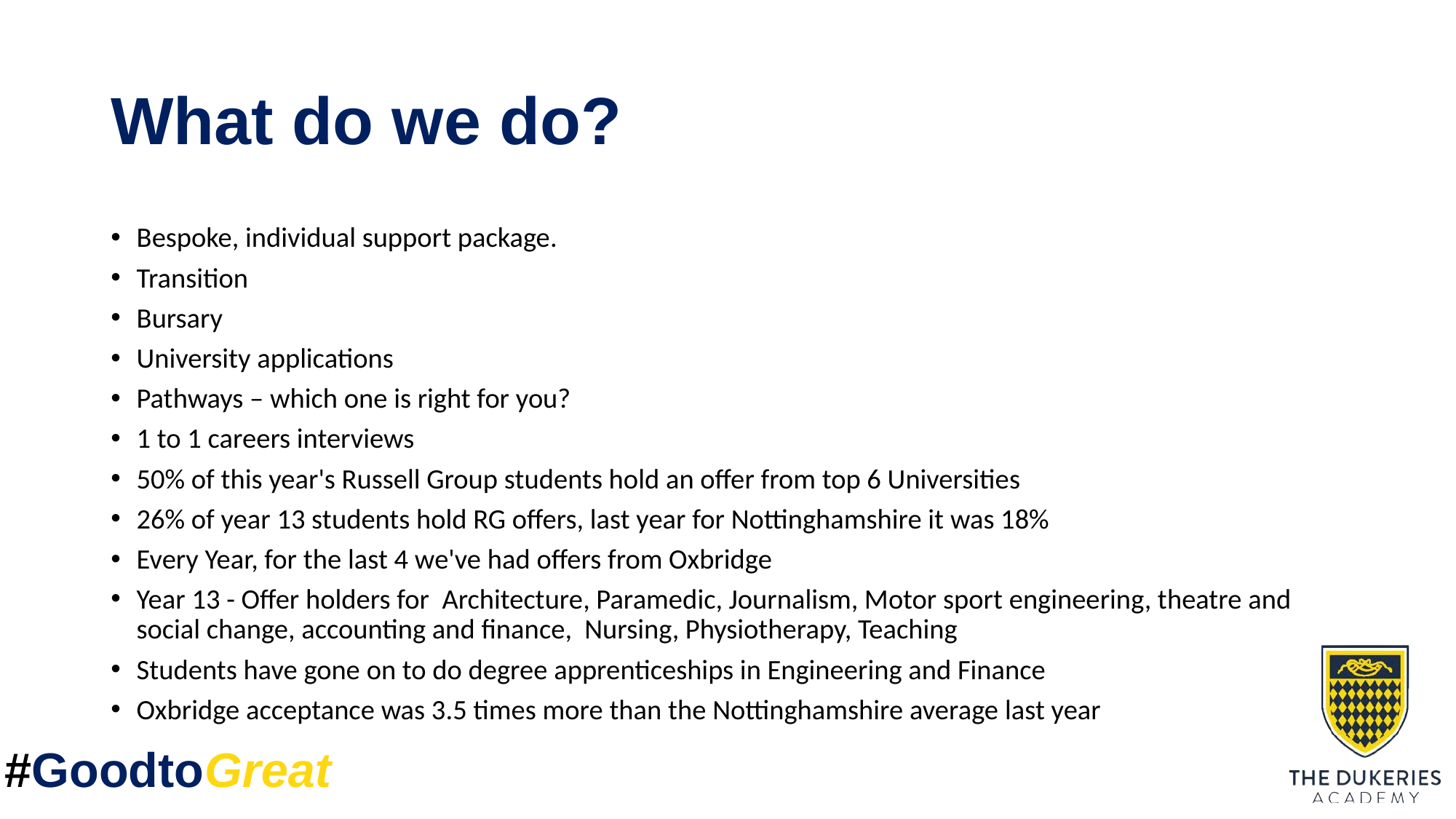

# What do we do?
Bespoke, individual support package.
Transition
Bursary
University applications
Pathways – which one is right for you?
1 to 1 careers interviews
50% of this year's Russell Group students hold an offer from top 6 Universities
26% of year 13 students hold RG offers, last year for Nottinghamshire it was 18%
Every Year, for the last 4 we've had offers from Oxbridge
Year 13 - Offer holders for  Architecture, Paramedic, Journalism, Motor sport engineering, theatre and social change, accounting and finance,  Nursing, Physiotherapy, Teaching
Students have gone on to do degree apprenticeships in Engineering and Finance
Oxbridge acceptance was 3.5 times more than the Nottinghamshire average last year